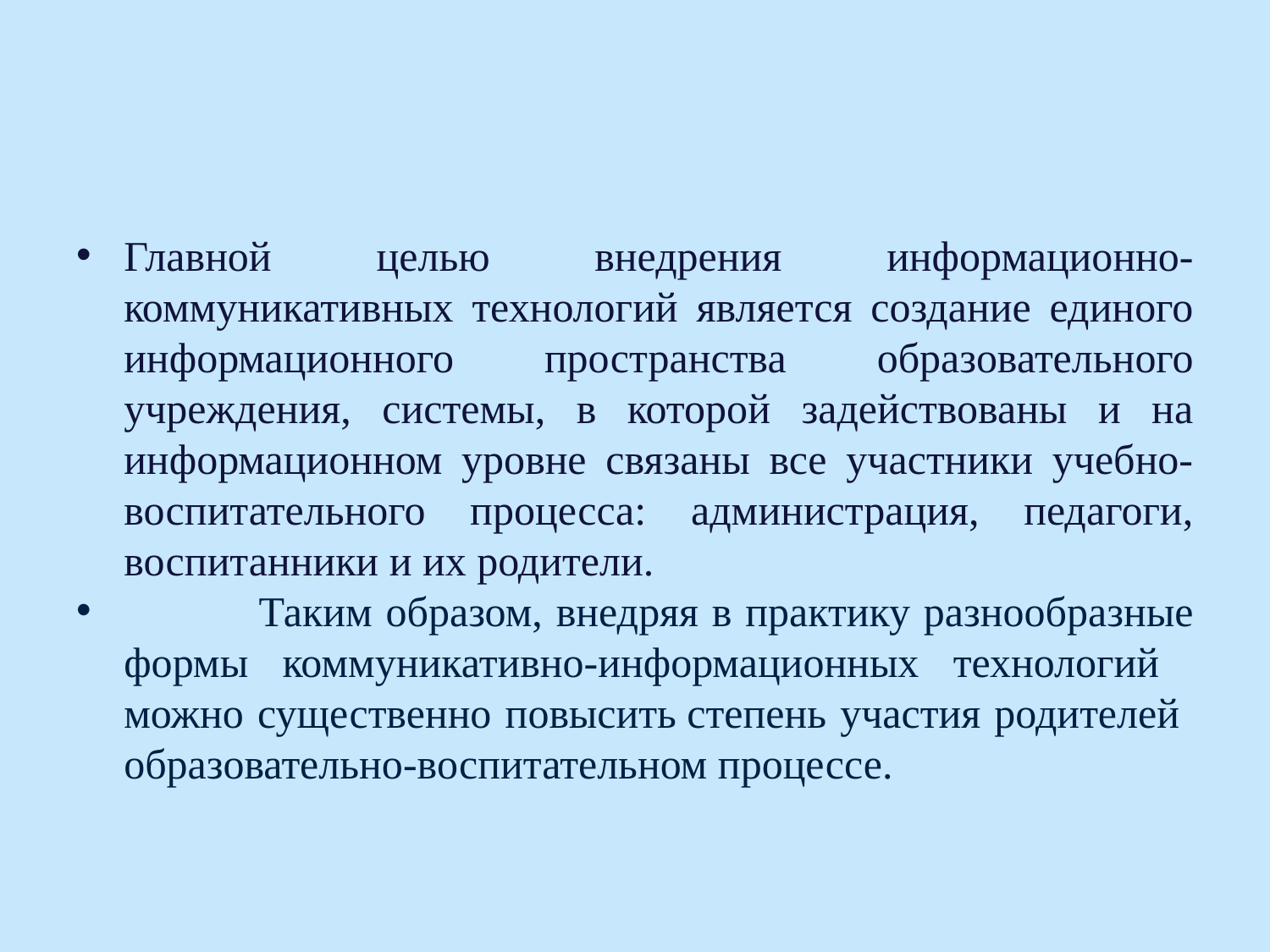

#
Главной целью внедрения информационно-коммуникативных технологий является создание единого информационного пространства образовательного учреждения, системы, в которой задействованы и на информационном уровне связаны все участники учебно-воспитательного процесса: администрация, педагоги, воспитанники и их родители.
          Таким образом, внедряя в практику разнообразные формы коммуникативно-информационных технологий  можно существенно повысить степень участия родителей  образовательно-воспитательном процессе.